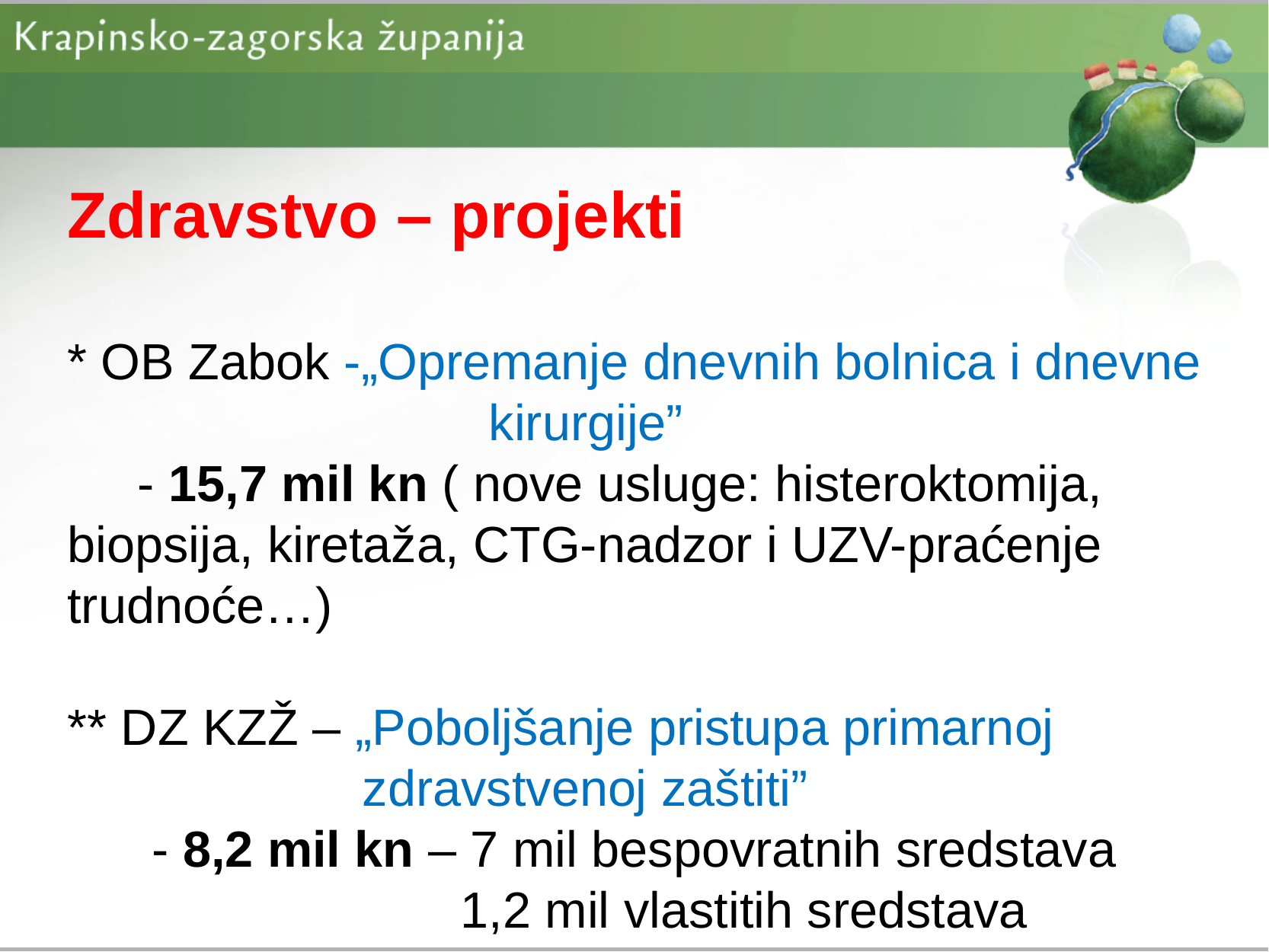

# Zdravstvo – projekti * OB Zabok -„Opremanje dnevnih bolnica i dnevne kirurgije” - 15,7 mil kn ( nove usluge: histeroktomija, biopsija, kiretaža, CTG-nadzor i UZV-praćenje trudnoće…) ** DZ KZŽ – „Poboljšanje pristupa primarnoj zdravstvenoj zaštiti” - 8,2 mil kn – 7 mil bespovratnih sredstava 1,2 mil vlastitih sredstava